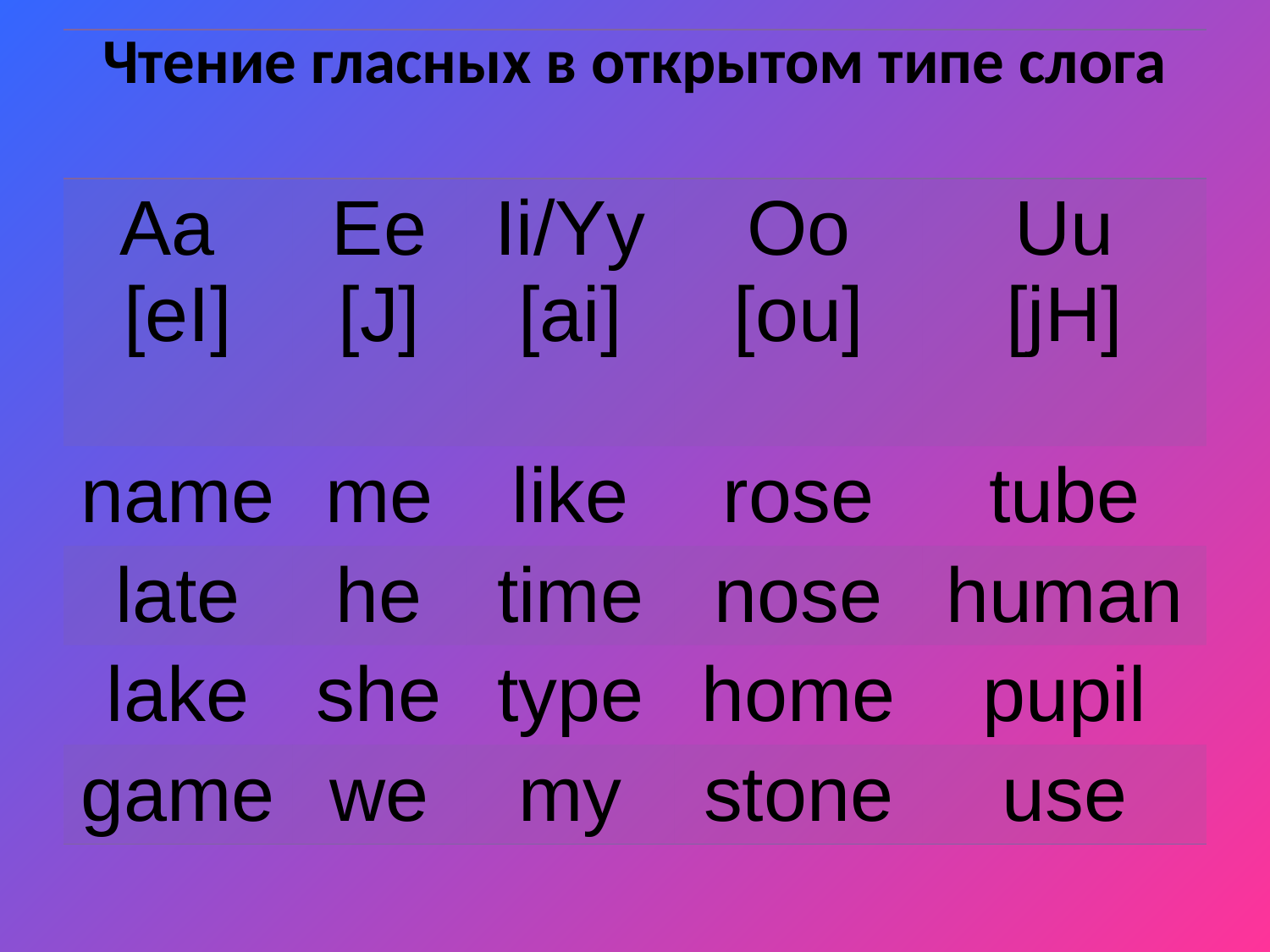

| Чтение гласных в открытом типе слога |  |  |  |  |
| --- | --- | --- | --- | --- |
| Aa [eI] | Ee [J] | Ii/Yy [ai] | Oo [ou] | Uu [jH] |
| name | me | like | rose | tube |
| late | he | time | nose | human |
| lake | she | type | home | pupil |
| game | we | my | stone | use |